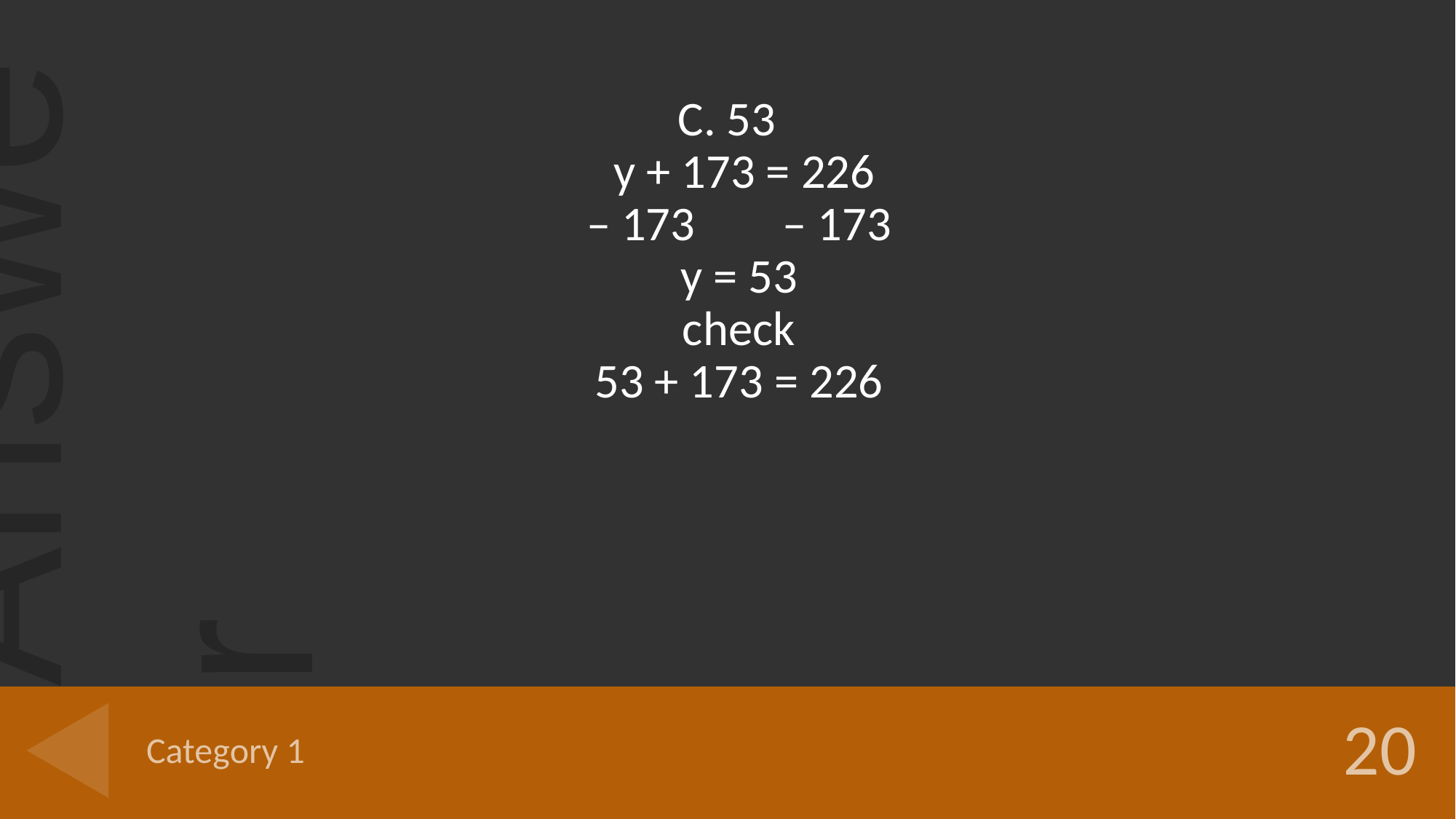

C. 53
 y + 173 = 226
– 173        – 173
y = 53
check
53 + 173 = 226
# Category 1
20